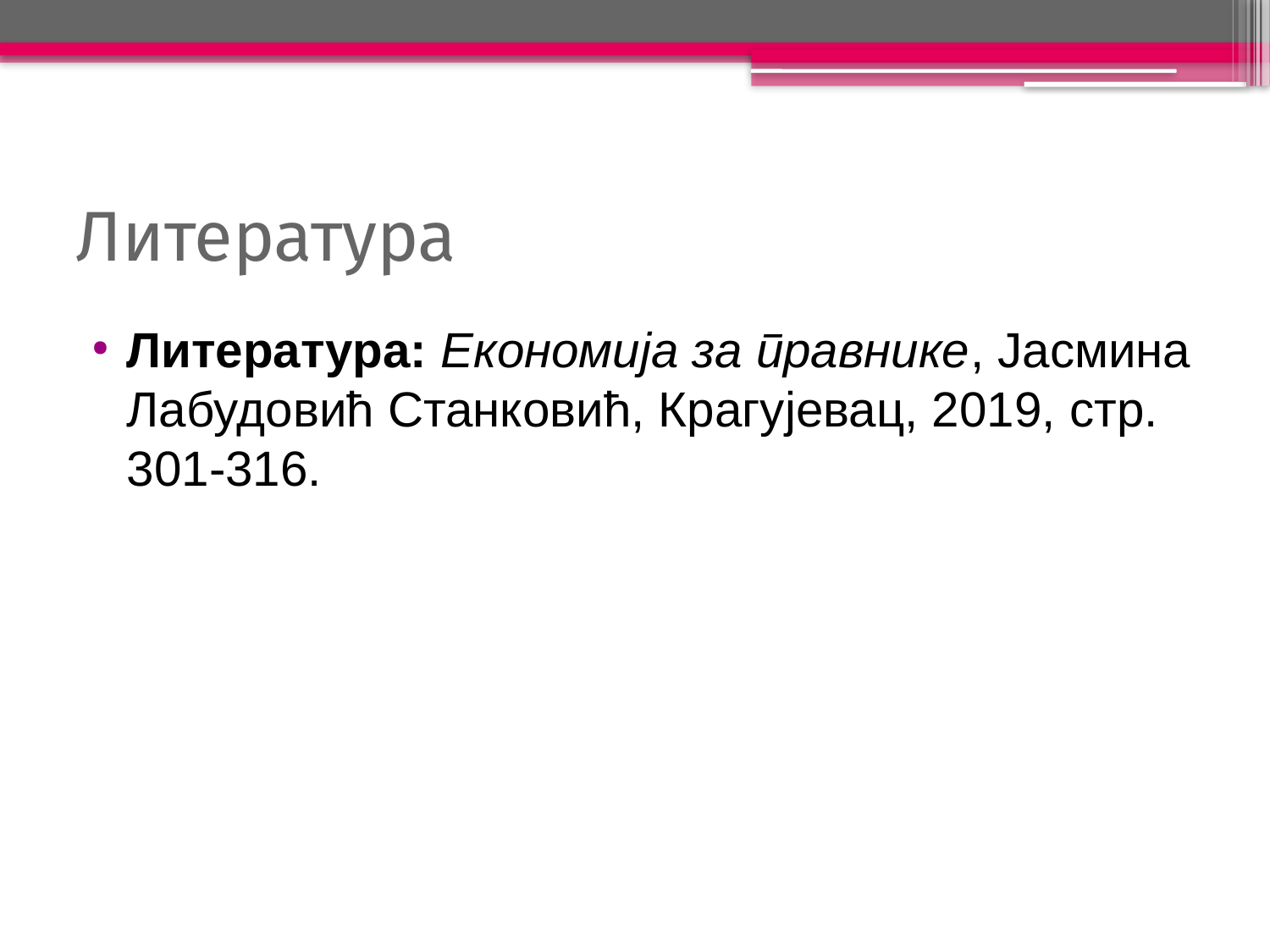

# Литература
Литература: Економија за правнике, Јасмина Лабудовић Станковић, Крагујевац, 2019, стр. 301-316.